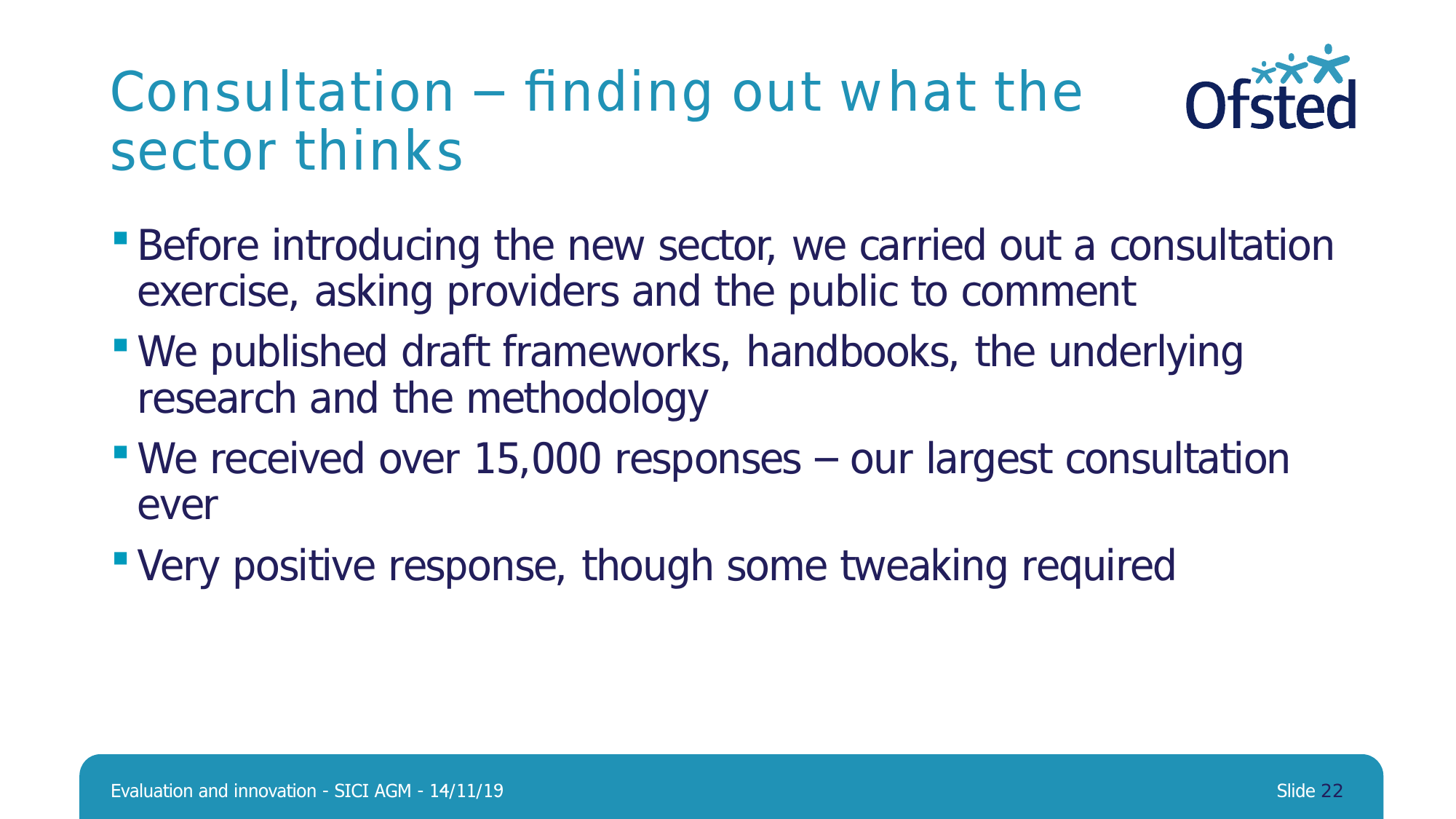

# Consultation – finding out what the sector thinks
Before introducing the new sector, we carried out a consultation exercise, asking providers and the public to comment
We published draft frameworks, handbooks, the underlying research and the methodology
We received over 15,000 responses – our largest consultation ever
Very positive response, though some tweaking required

Evaluation and innovation - SICI AGM - 14/11/19
Slide 22